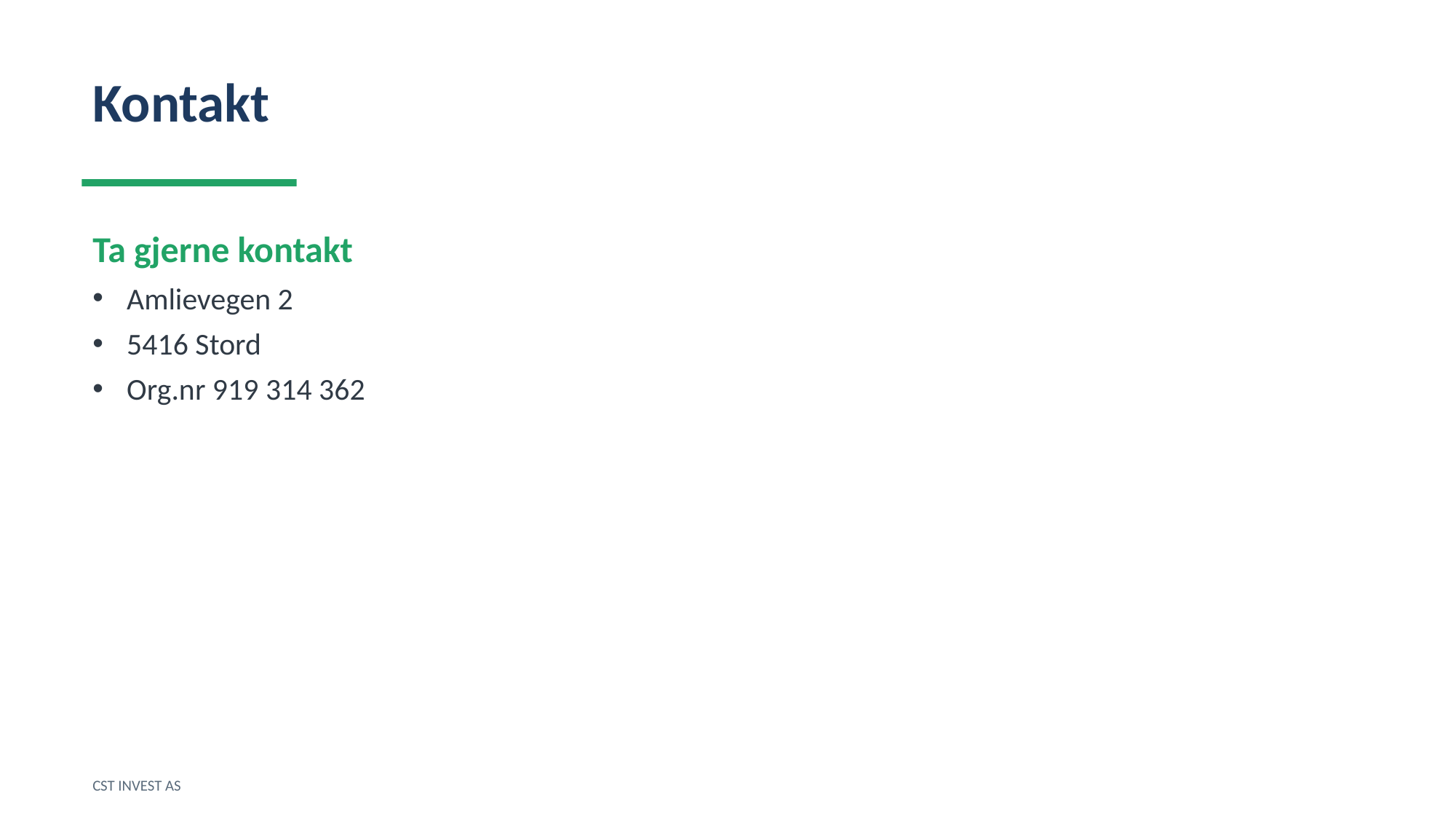

Kontakt

Ta gjerne kontakt
Amlievegen 2
5416 Stord
Org.nr 919 314 362
CST INVEST AS